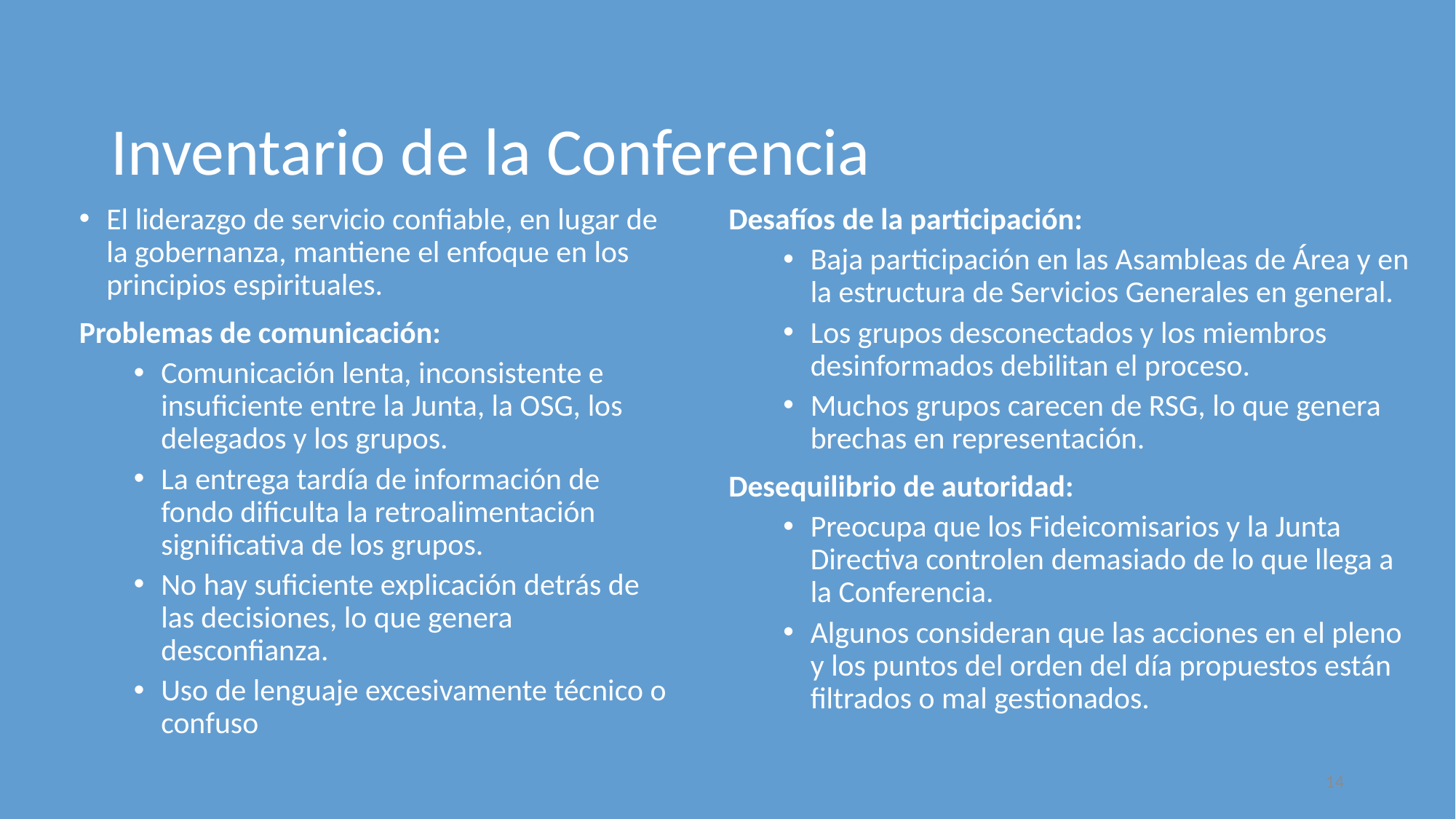

# Inventario de la Conferencia
El liderazgo de servicio confiable, en lugar de la gobernanza, mantiene el enfoque en los principios espirituales.
Problemas de comunicación:
Comunicación lenta, inconsistente e insuficiente entre la Junta, la OSG, los delegados y los grupos.
La entrega tardía de información de fondo dificulta la retroalimentación significativa de los grupos.
No hay suficiente explicación detrás de las decisiones, lo que genera desconfianza.
Uso de lenguaje excesivamente técnico o confuso
Desafíos de la participación:
Baja participación en las Asambleas de Área y en la estructura de Servicios Generales en general.
Los grupos desconectados y los miembros desinformados debilitan el proceso.
Muchos grupos carecen de RSG, lo que genera brechas en representación.
Desequilibrio de autoridad:
Preocupa que los Fideicomisarios y la Junta Directiva controlen demasiado de lo que llega a la Conferencia.
Algunos consideran que las acciones en el pleno y los puntos del orden del día propuestos están filtrados o mal gestionados.
14